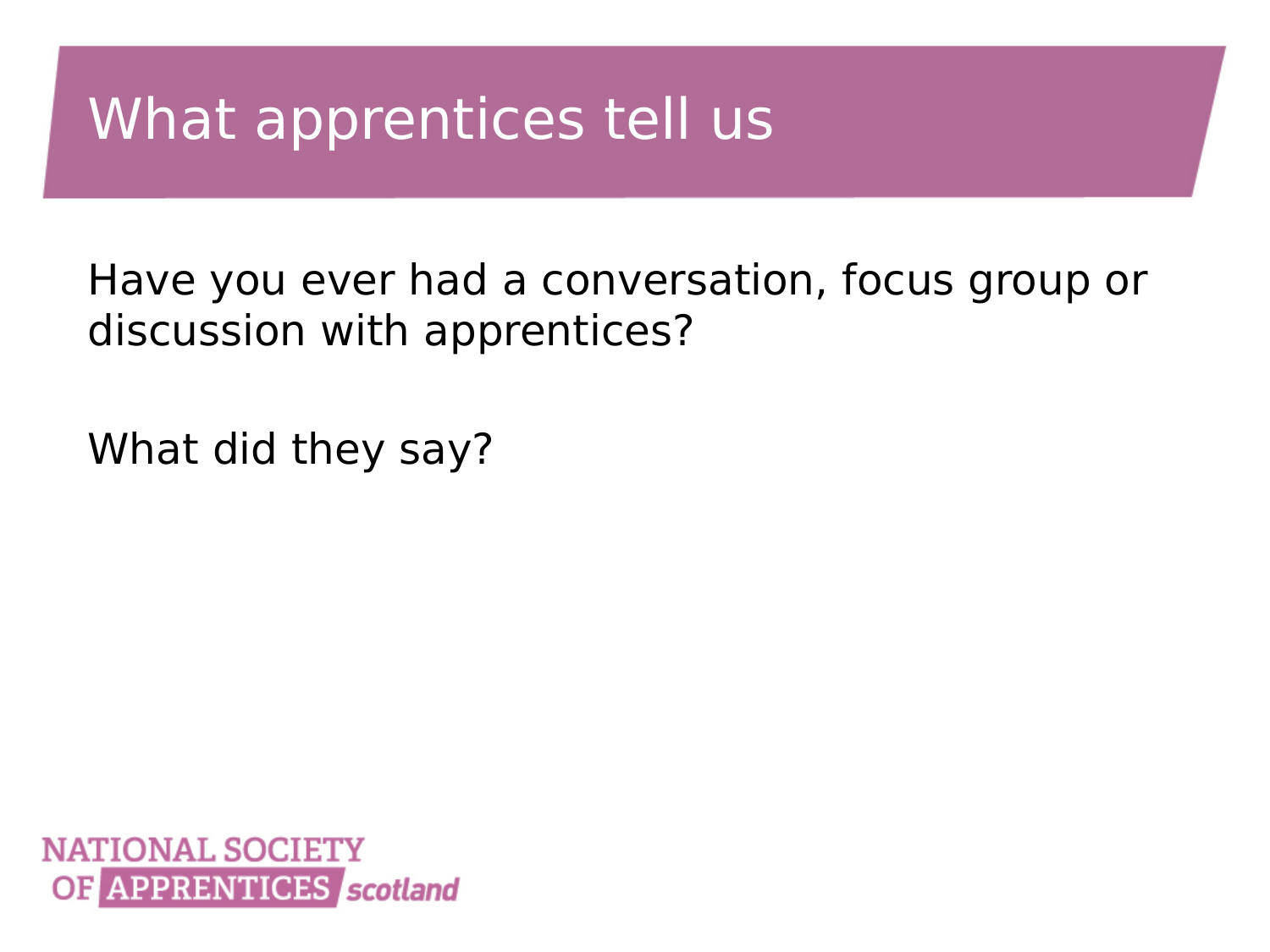

# What apprentices tell us
Have you ever had a conversation, focus group or discussion with apprentices?

What did they say?